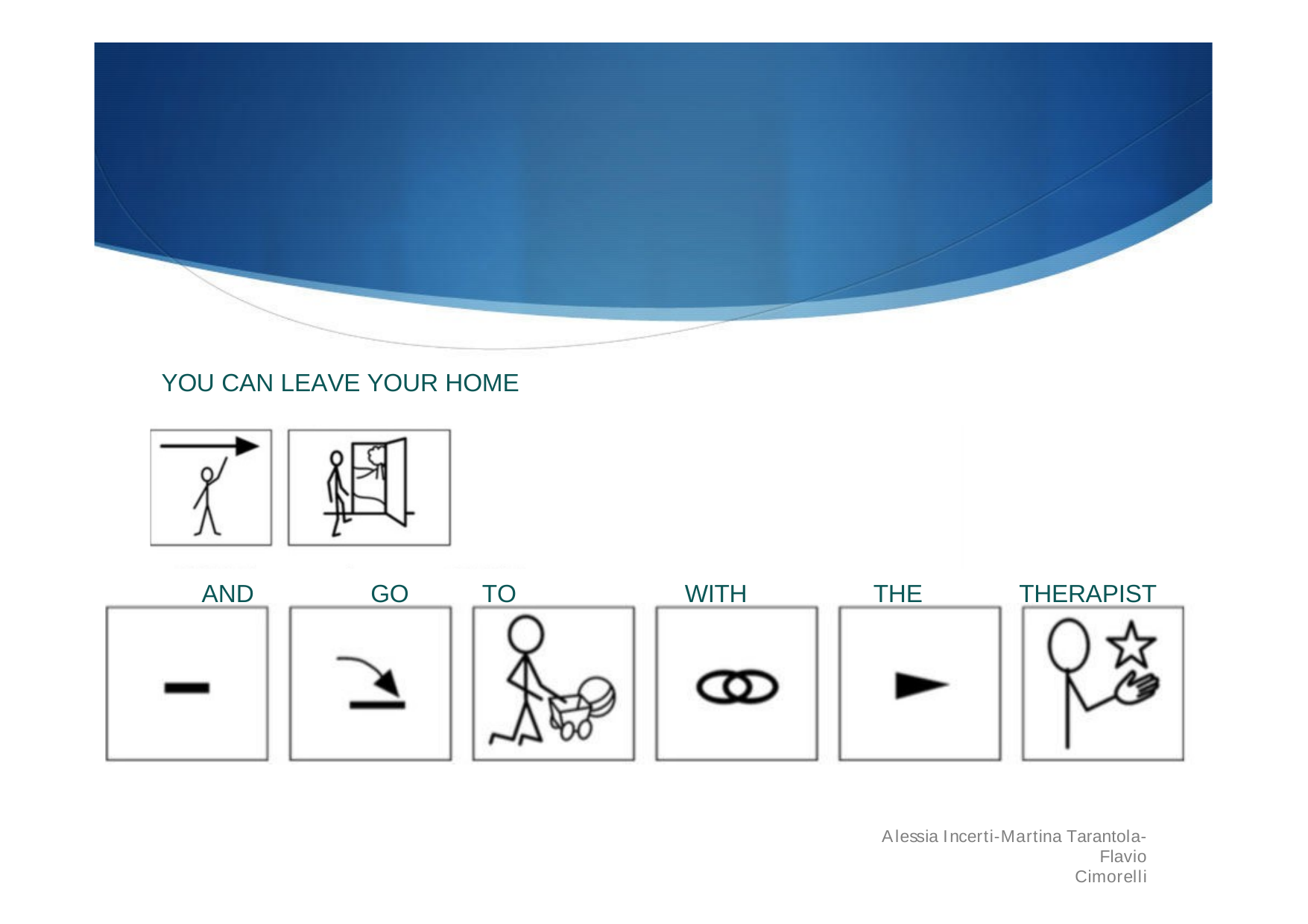

YOU CAN LEAVE YOUR HOME

AND
GO
TO	PLAY
WITH
THE
THERAPIST

Alessia Incerti-Martina Tarantola-Flavio
Cimorelli